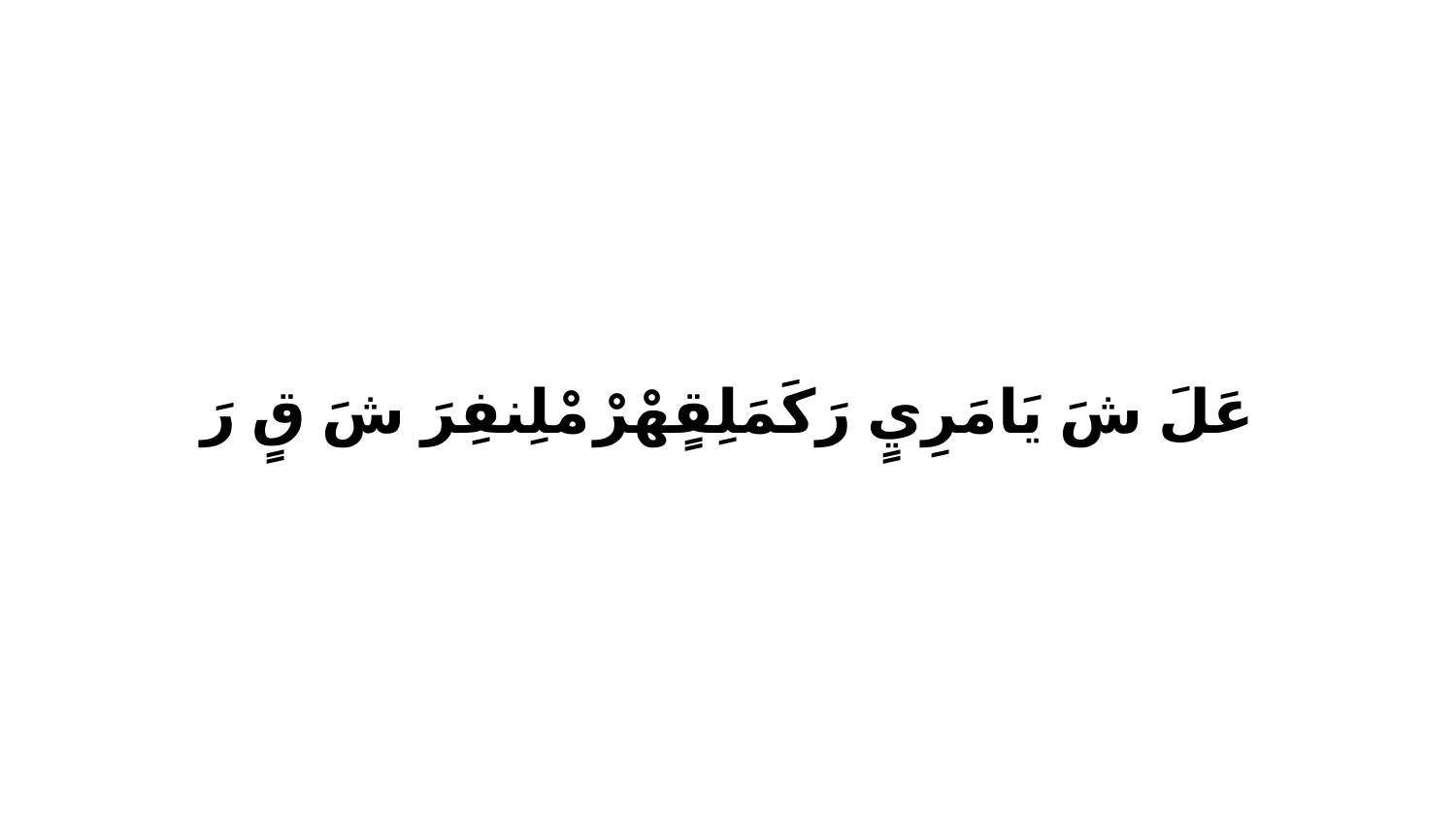

عَلَ شَ يَامَرِيٍ رَكَمَلِقٍهْرْ مْلِنفِرَ شَ قٍ رَ